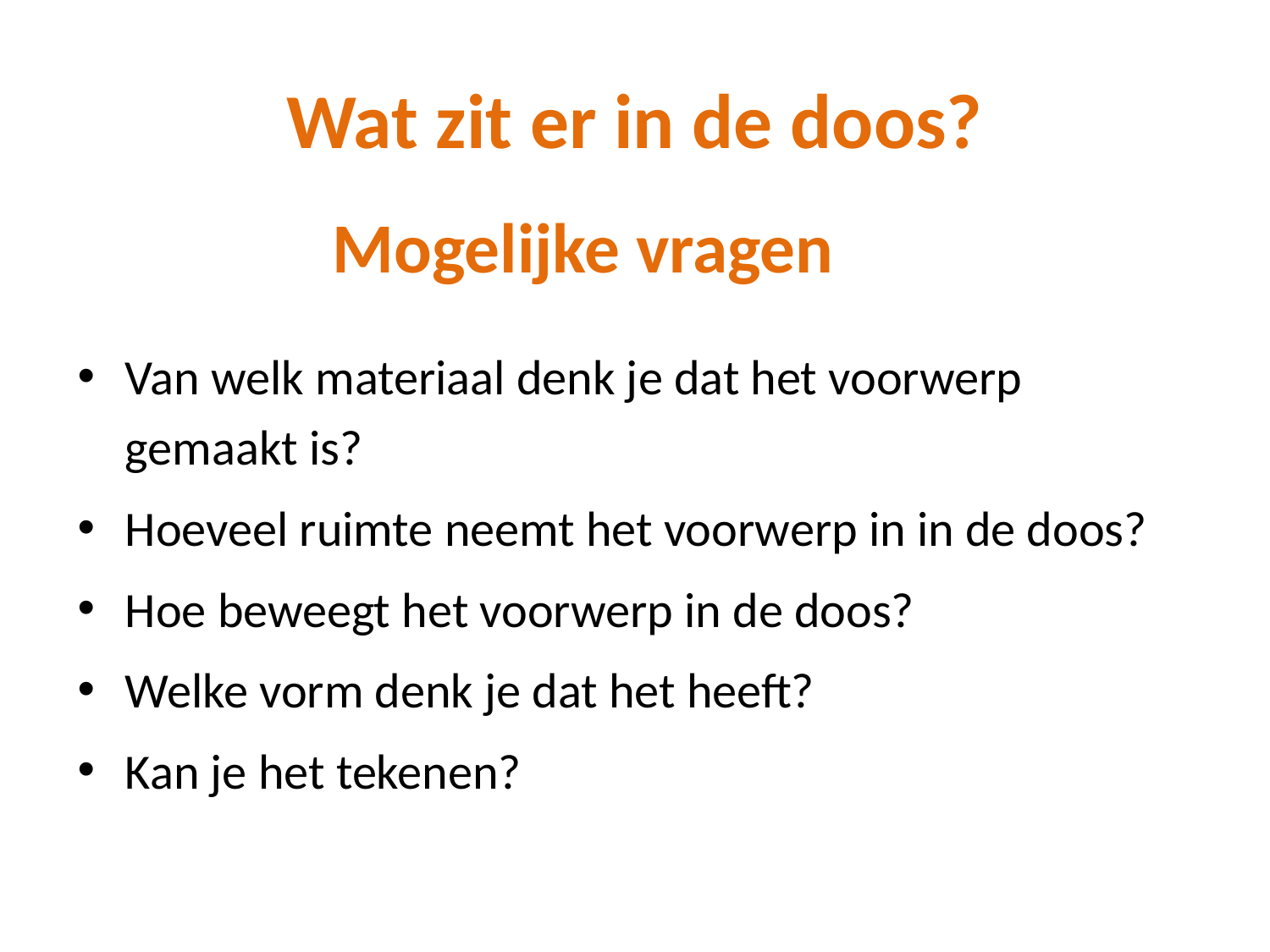

# Wat zit er in de doos?
Mogelijke vragen
Van welk materiaal denk je dat het voorwerp gemaakt is?
Hoeveel ruimte neemt het voorwerp in in de doos?
Hoe beweegt het voorwerp in de doos?
Welke vorm denk je dat het heeft?
Kan je het tekenen?